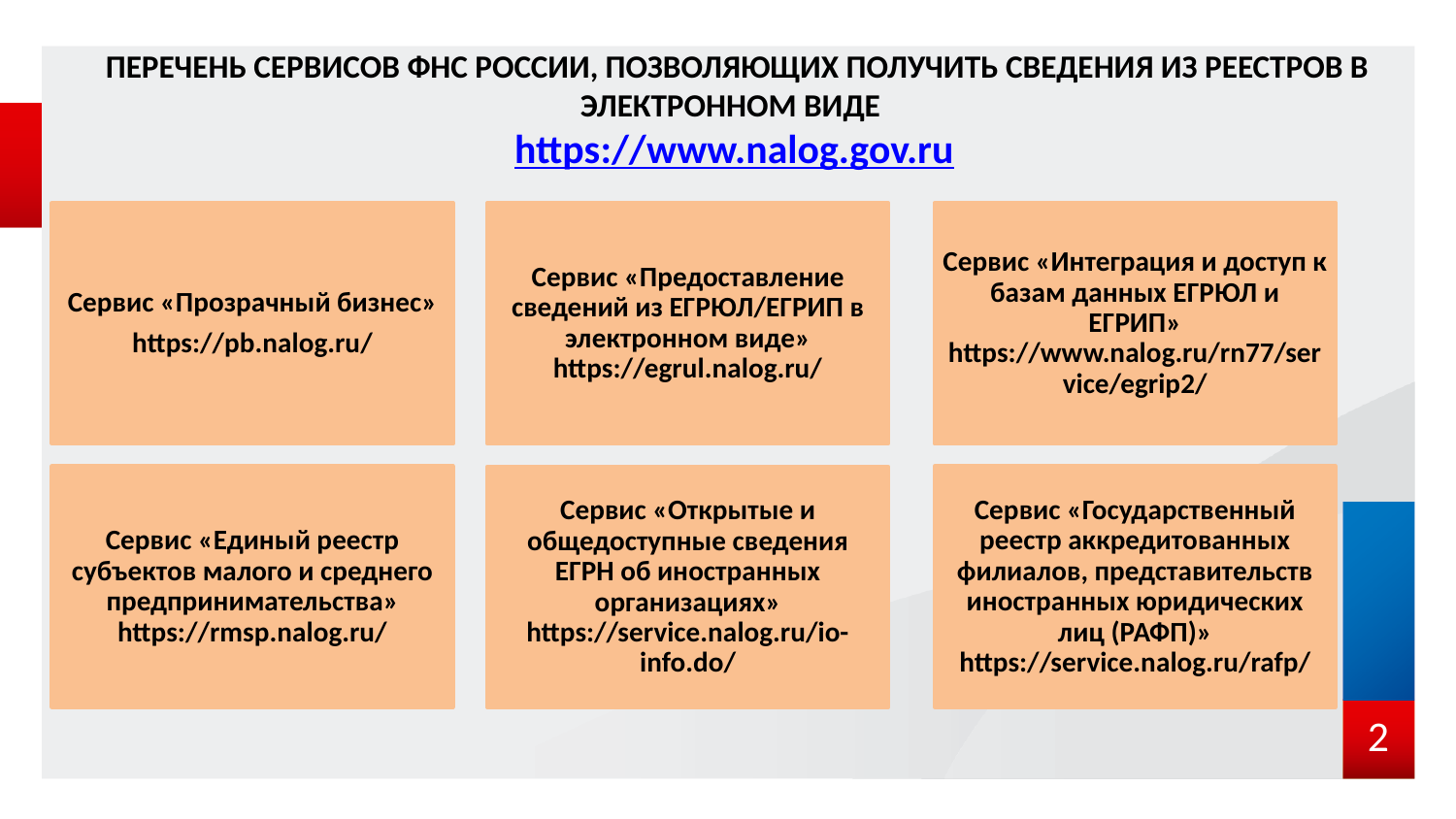

ПЕРЕЧЕНЬ СЕРВИСОВ ФНС РОССИИ, ПОЗВОЛЯЮЩИХ ПОЛУЧИТЬ СВЕДЕНИЯ ИЗ РЕЕСТРОВ В ЭЛЕКТРОННОМ ВИДЕ
https://www.nalog.gov.ru

Сервис «Прозрачный бизнес»
https://pb.nalog.ru/
Сервис «Предоставление сведений из ЕГРЮЛ/ЕГРИП в электронном виде» https://egrul.nalog.ru/
Сервис «Интеграция и доступ к базам данных ЕГРЮЛ и ЕГРИП» https://www.nalog.ru/rn77/service/egrip2/
Сервис «Единый реестр субъектов малого и среднего предпринимательства» https://rmsp.nalog.ru/
Сервис «Открытые и общедоступные сведения ЕГРН об иностранных организациях» https://service.nalog.ru/io-info.do/
Сервис «Государственный реестр аккредитованных филиалов, представительств иностранных юридических лиц (РАФП)» https://service.nalog.ru/rafp/
2